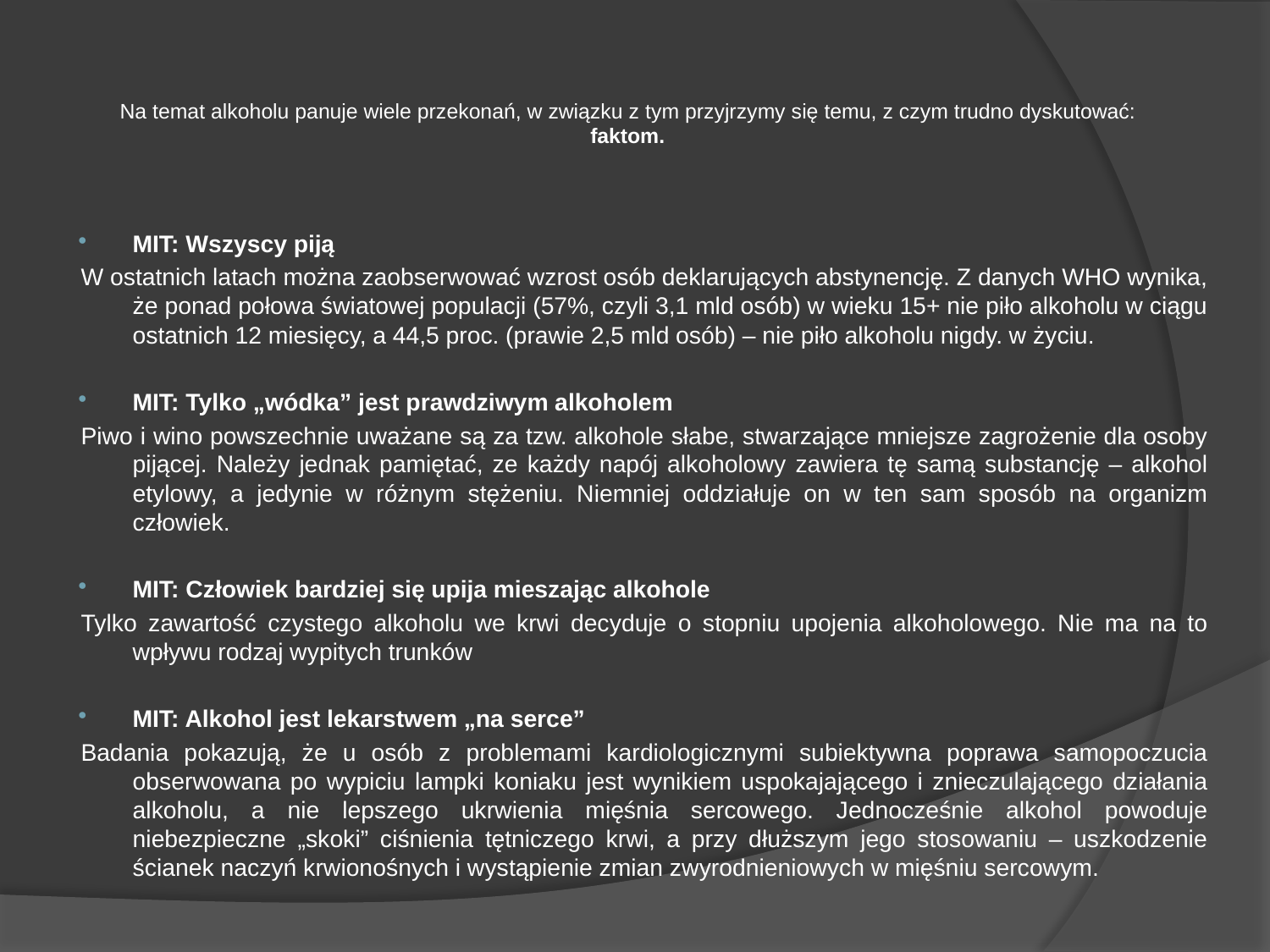

# Na temat alkoholu panuje wiele przekonań, w związku z tym przyjrzymy się temu, z czym trudno dyskutować: faktom.
MIT: Wszyscy piją
W ostatnich latach można zaobserwować wzrost osób deklarujących abstynencję. Z danych WHO wynika, że ponad połowa światowej populacji (57%, czyli 3,1 mld osób) w wieku 15+ nie piło alkoholu w ciągu ostatnich 12 miesięcy, a 44,5 proc. (prawie 2,5 mld osób) – nie piło alkoholu nigdy. w życiu.

MIT: Tylko „wódka” jest prawdziwym alkoholem
Piwo i wino powszechnie uważane są za tzw. alkohole słabe, stwarzające mniejsze zagrożenie dla osoby pijącej. Należy jednak pamiętać, ze każdy napój alkoholowy zawiera tę samą substancję – alkohol etylowy, a jedynie w różnym stężeniu. Niemniej oddziałuje on w ten sam sposób na organizm człowiek.

MIT: Człowiek bardziej się upija mieszając alkohole
Tylko zawartość czystego alkoholu we krwi decyduje o stopniu upojenia alkoholowego. Nie ma na to wpływu rodzaj wypitych trunków

MIT: Alkohol jest lekarstwem „na serce”
Badania pokazują, że u osób z problemami kardiologicznymi subiektywna poprawa samopoczucia obserwowana po wypiciu lampki koniaku jest wynikiem uspokajającego i znieczulającego działania alkoholu, a nie lepszego ukrwienia mięśnia sercowego. Jednocześnie alkohol powoduje niebezpieczne „skoki” ciśnienia tętniczego krwi, a przy dłuższym jego stosowaniu – uszkodzenie ścianek naczyń krwionośnych i wystąpienie zmian zwyrodnieniowych w mięśniu sercowym.